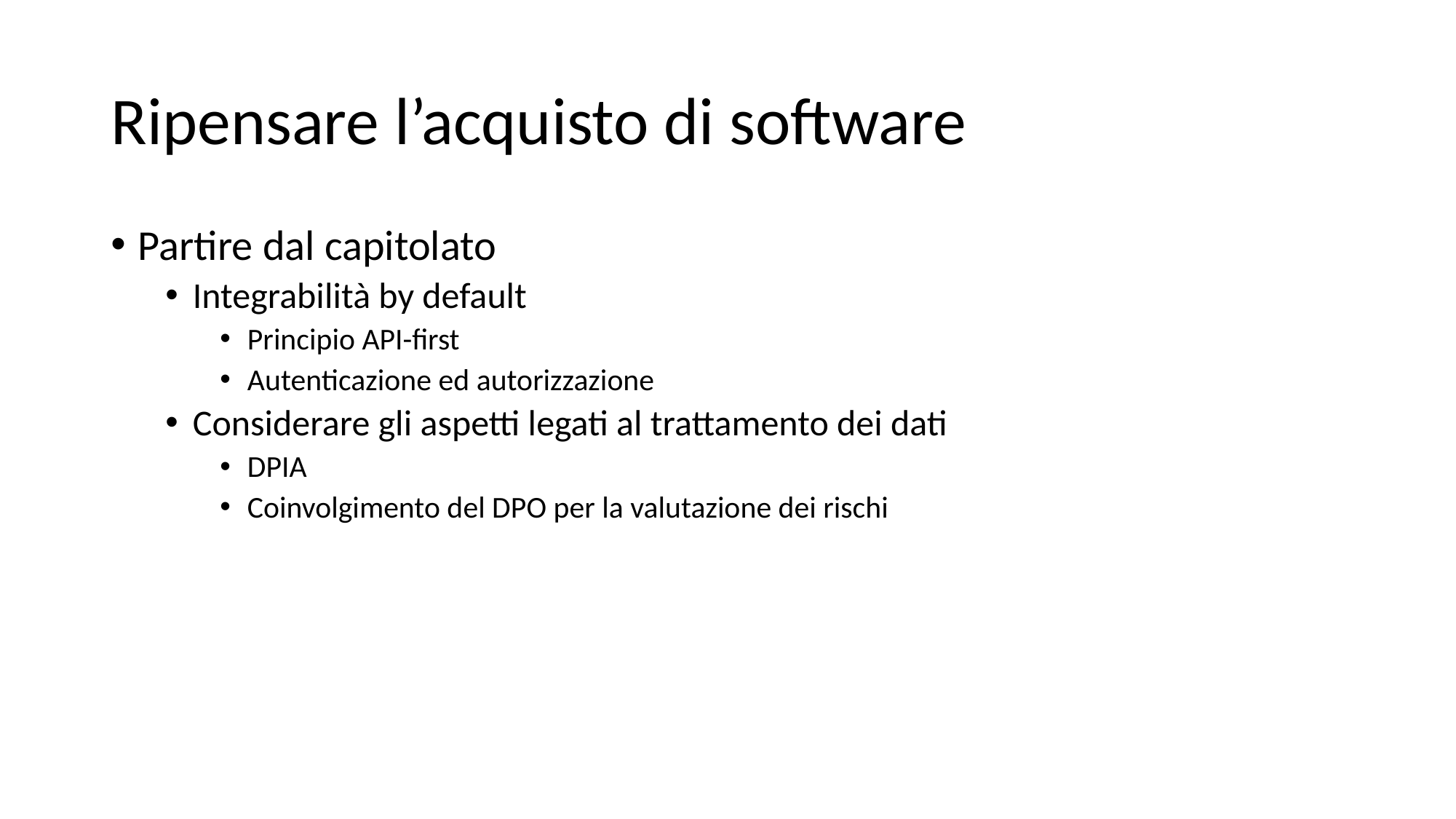

# Ripensare l’acquisto di software
Partire dal capitolato
Integrabilità by default
Principio API-first
Autenticazione ed autorizzazione
Considerare gli aspetti legati al trattamento dei dati
DPIA
Coinvolgimento del DPO per la valutazione dei rischi